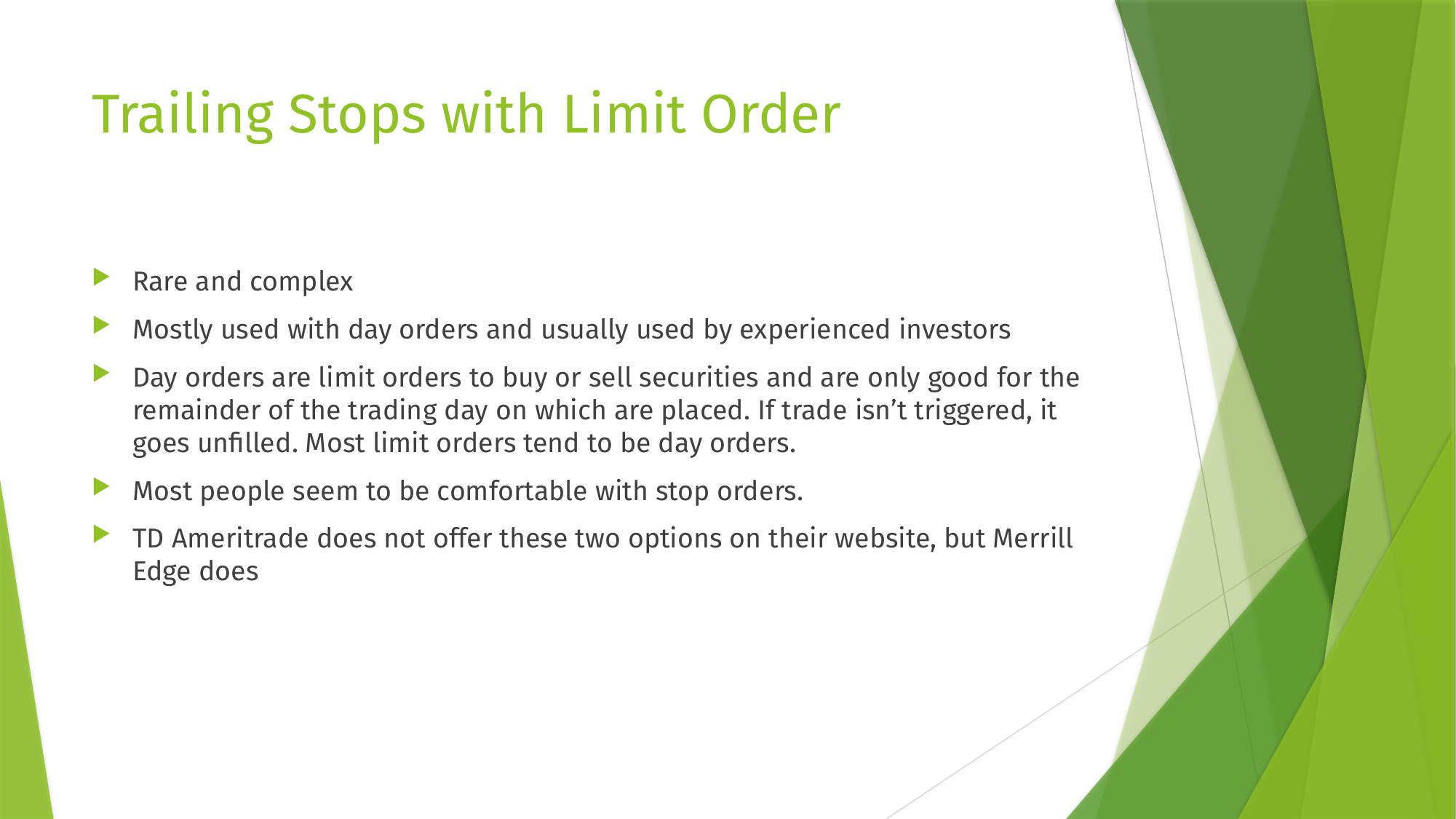

# Trailing Stops with Limit Order
Rare and complex
Mostly used with day orders and usually used by experienced investors
Day orders are limit orders to buy or sell securities and are only good for the remainder of the trading day on which are placed. If trade isn’t triggered, it goes unfilled. Most limit orders tend to be day orders.
Most people seem to be comfortable with stop orders.
TD Ameritrade does not offer these two options on their website, but Merrill Edge does